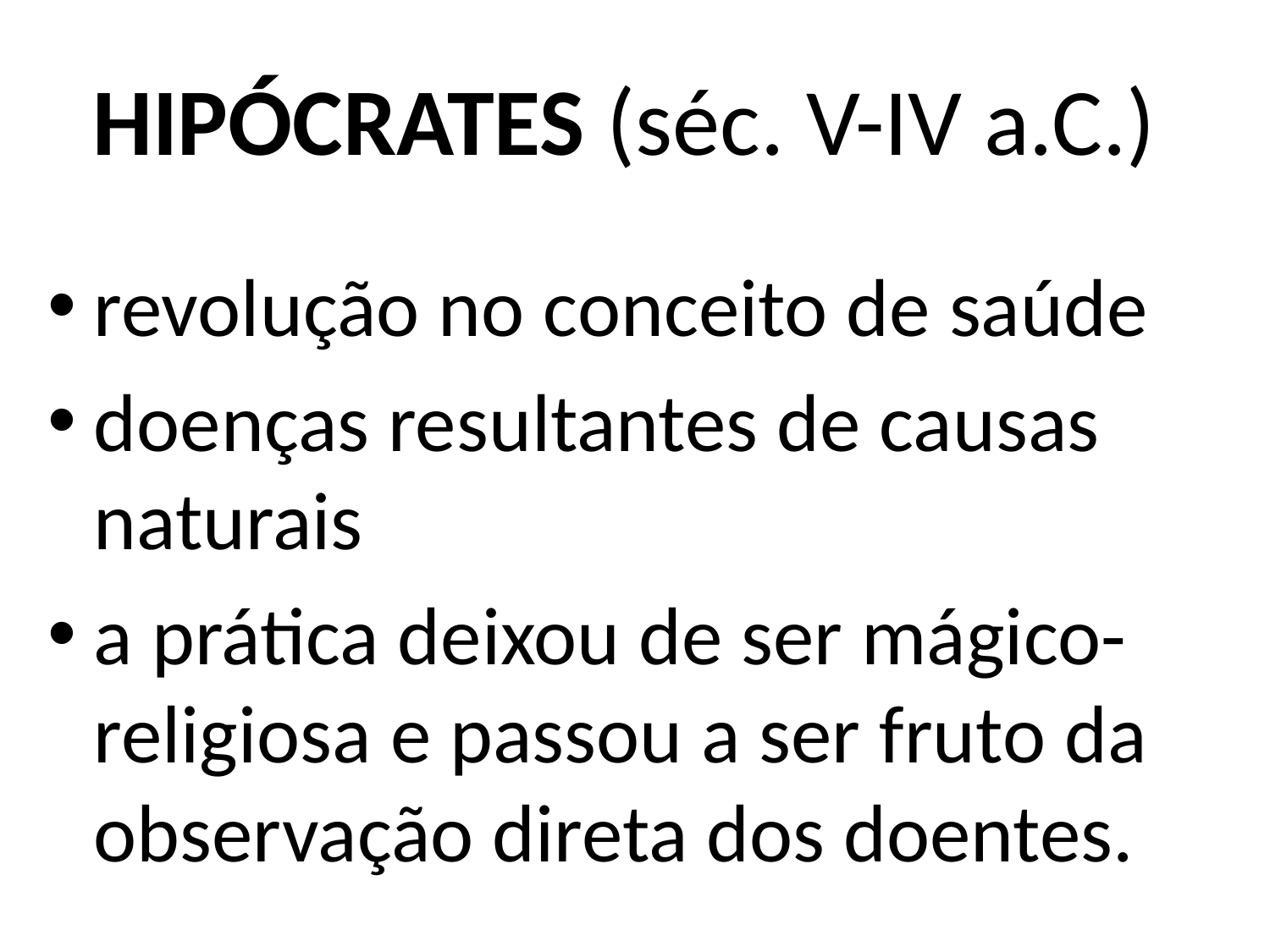

# HIPÓCRATES (séc. V-IV a.C.)

revolução no conceito de saúde
doenças resultantes de causas naturais
a prática deixou de ser mágico-religiosa e passou a ser fruto da observação direta dos doentes.